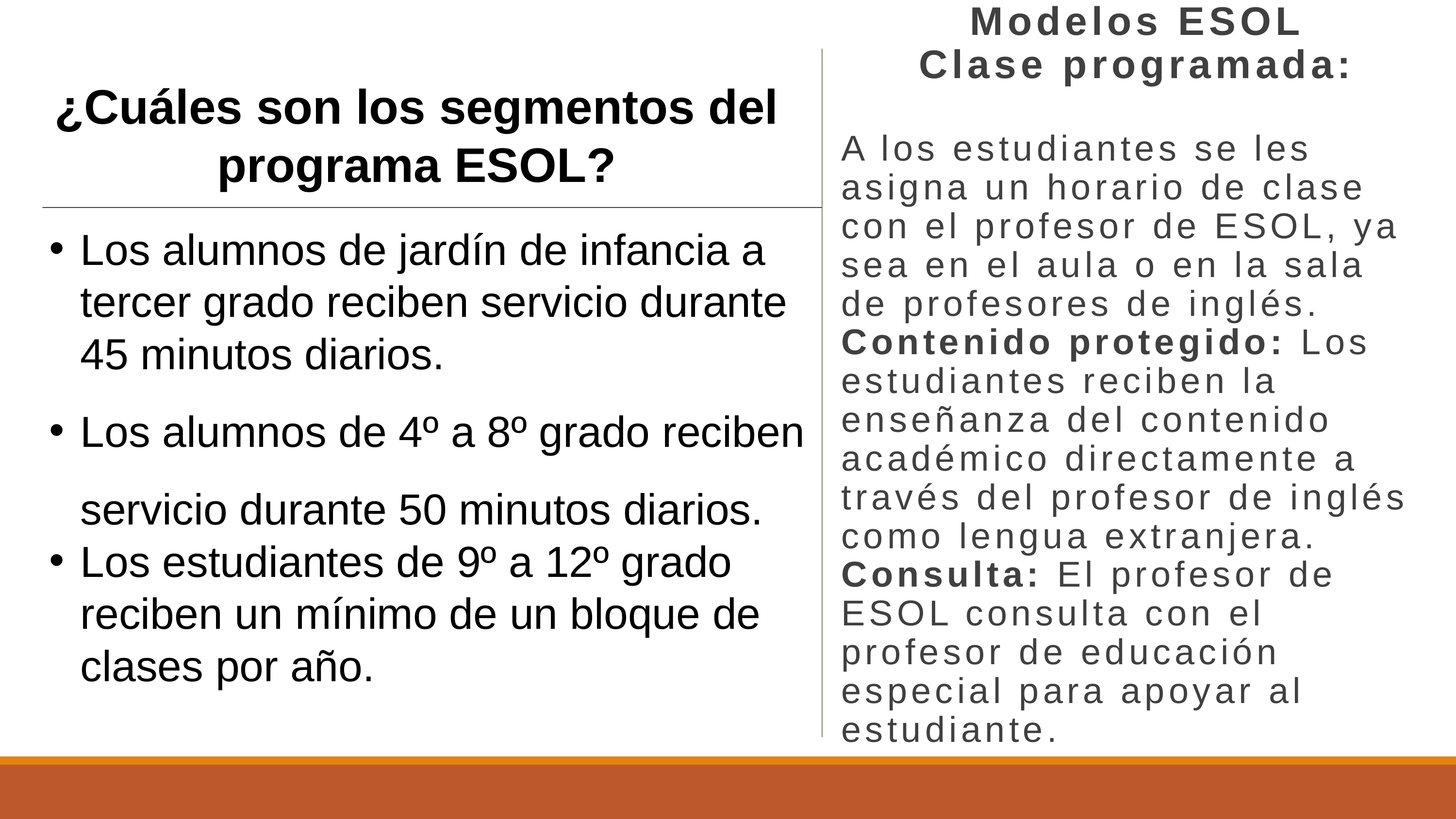

Modelos ESOL
Clase programada:

A los estudiantes se les asigna un horario de clase con el profesor de ESOL, ya sea en el aula o en la sala de profesores de inglés.
Contenido protegido: Los estudiantes reciben la enseñanza del contenido académico directamente a través del profesor de inglés como lengua extranjera.
Consulta: El profesor de ESOL consulta con el profesor de educación especial para apoyar al estudiante.

¿Cuáles son los segmentos del programa ESOL?

Los alumnos de jardín de infancia a tercer grado reciben servicio durante 45 minutos diarios.
Los alumnos de 4º a 8º grado reciben servicio durante 50 minutos diarios.
Los estudiantes de 9º a 12º grado reciben un mínimo de un bloque de clases por año.